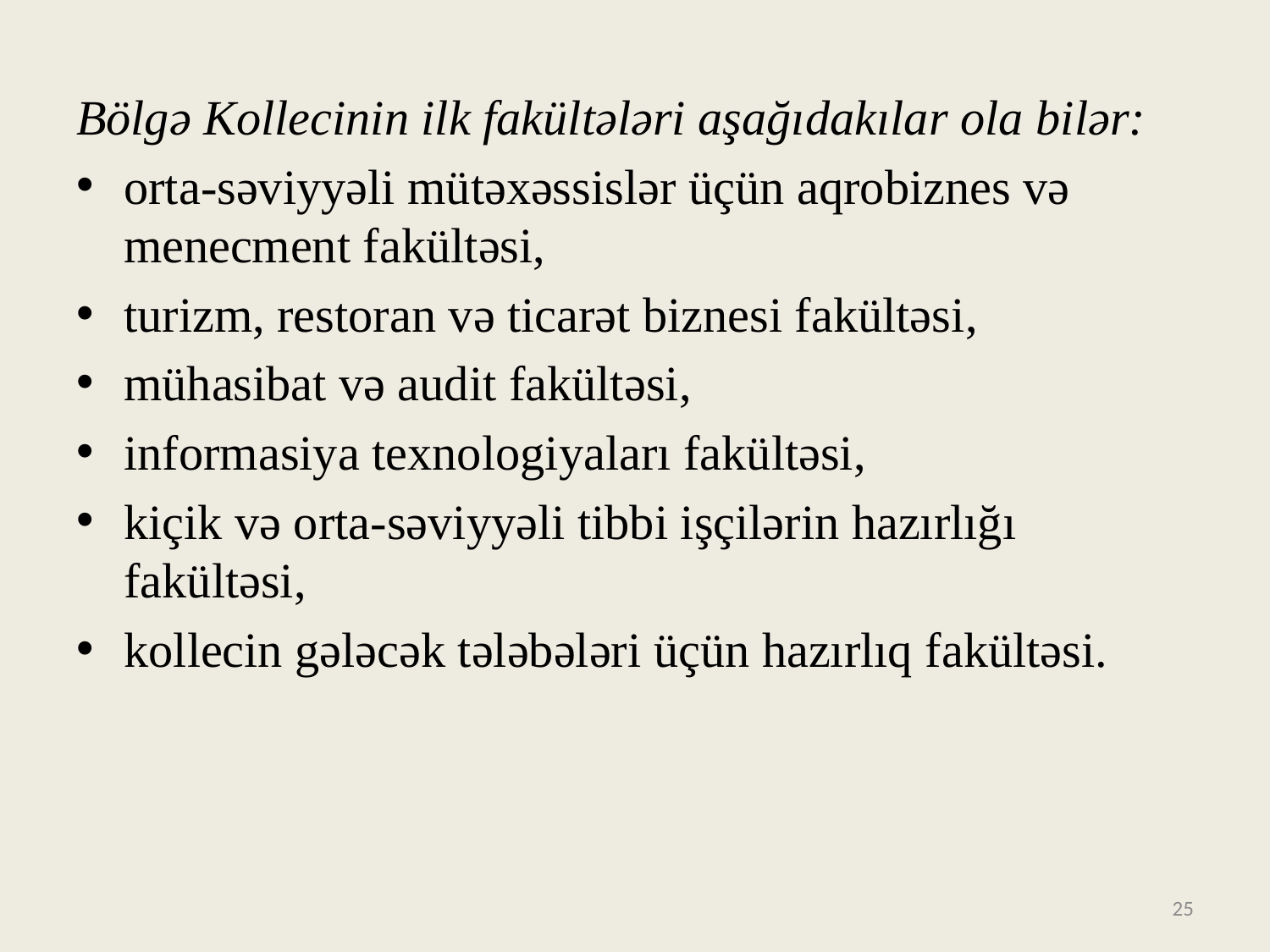

Bölgə Kollecinin ilk fakültələri aşağıdakılar ola bilər:
orta-səviyyəli mütəxəssislər üçün aqrobiznes və menecment fakültəsi,
turizm, restoran və ticarət biznesi fakültəsi,
mühasibat və audit fakültəsi,
informasiya texnologiyaları fakültəsi,
kiçik və orta-səviyyəli tibbi işçilərin hazırlığı fakültəsi,
kollecin gələcək tələbələri üçün hazırlıq fakültəsi.

25